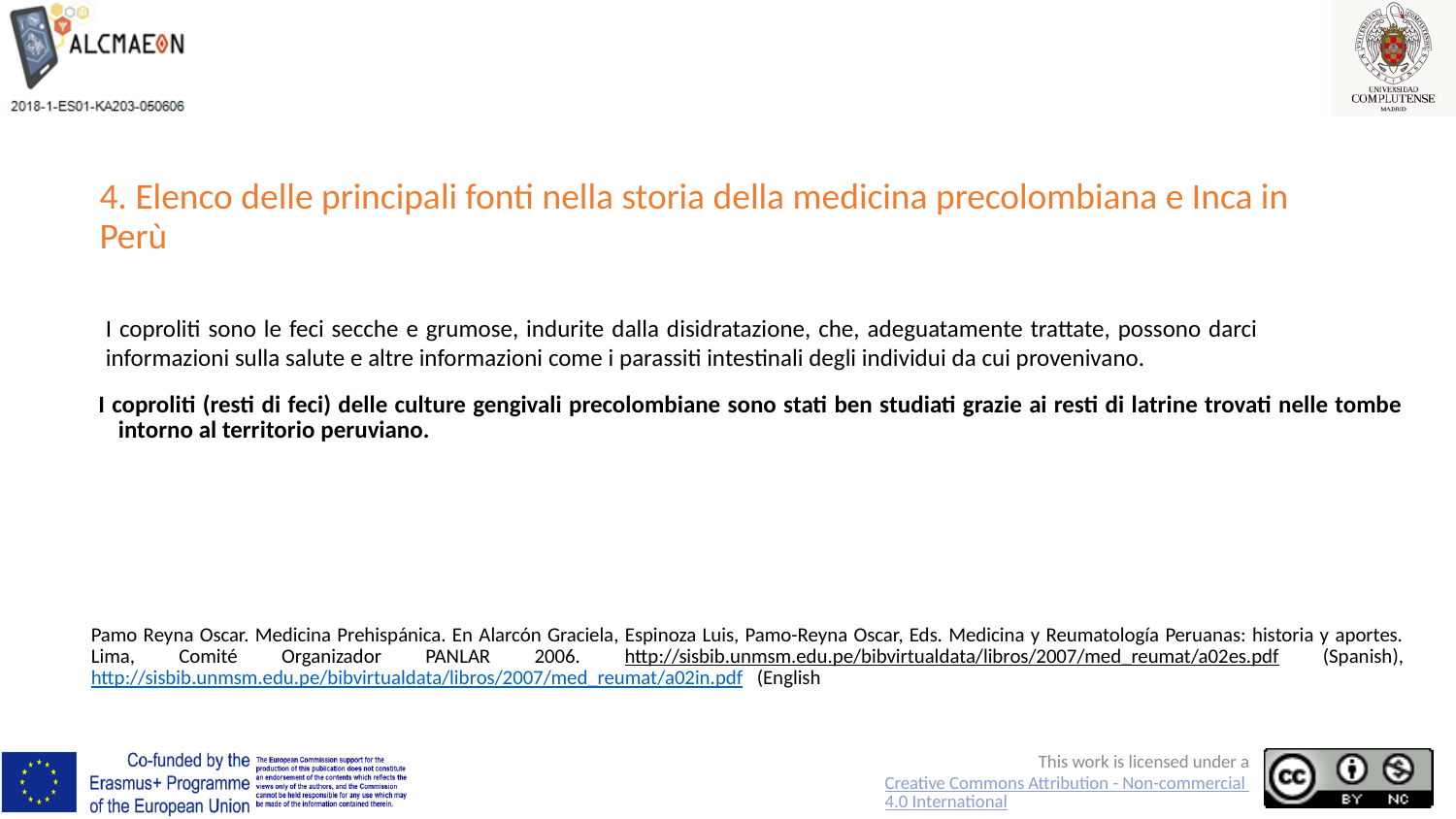

# 4. Elenco delle principali fonti nella storia della medicina precolombiana e Inca in Perù

 I coproliti (resti di feci) delle culture gengivali precolombiane sono stati ben studiati grazie ai resti di latrine trovati nelle tombe intorno al territorio peruviano.

Pamo Reyna Oscar. Medicina Prehispánica. En Alarcón Graciela, Espinoza Luis, Pamo-Reyna Oscar, Eds. Medicina y Reumatología Peruanas: historia y aportes. Lima, Comité Organizador PANLAR 2006. http://sisbib.unmsm.edu.pe/bibvirtualdata/libros/2007/med_reumat/a02es.pdf (Spanish), http://sisbib.unmsm.edu.pe/bibvirtualdata/libros/2007/med_reumat/a02in.pdf   (English

I coproliti sono le feci secche e grumose, indurite dalla disidratazione, che, adeguatamente trattate, possono darci informazioni sulla salute e altre informazioni come i parassiti intestinali degli individui da cui provenivano.